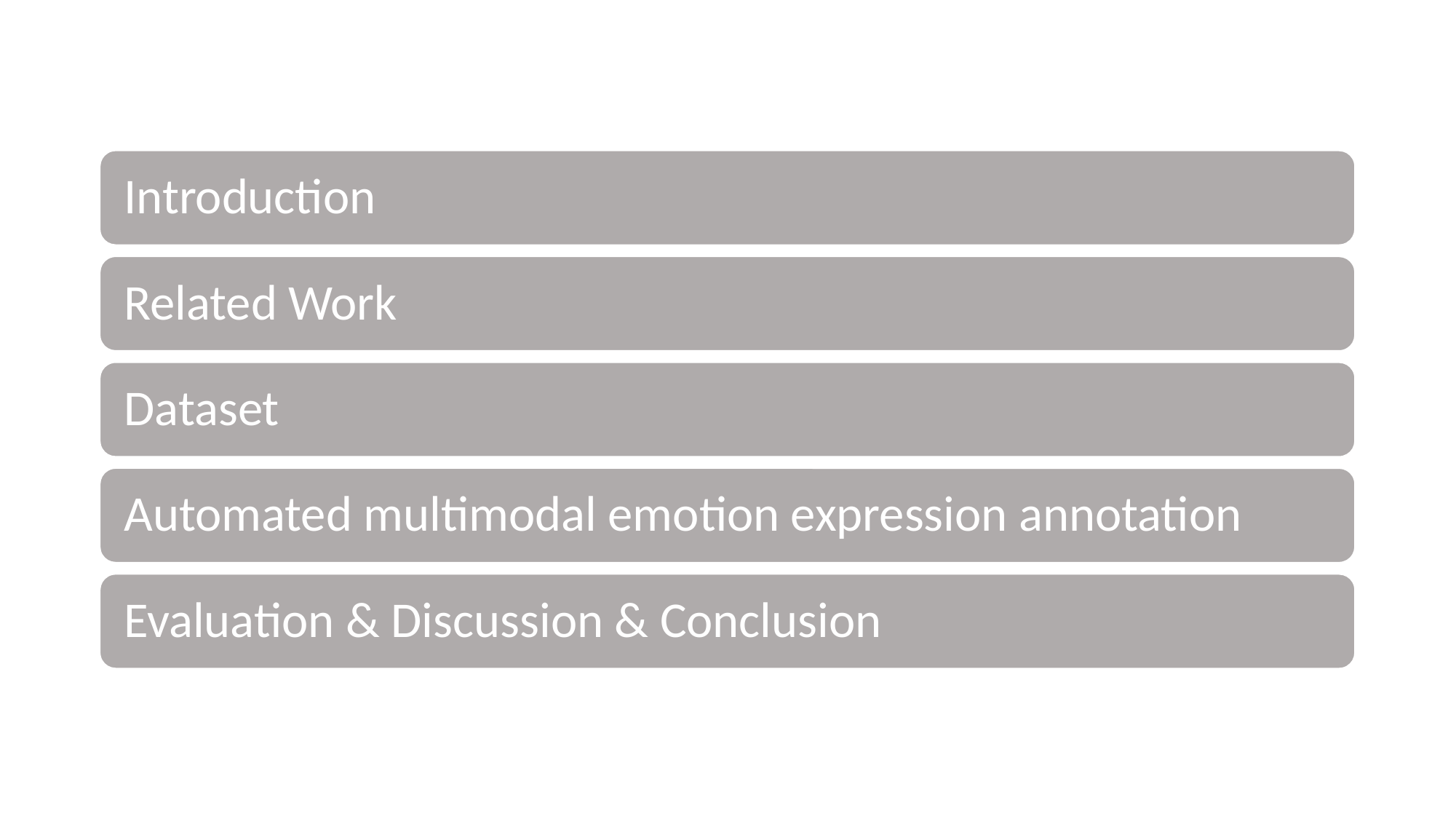

Introduction
Related Work
Dataset
Automated multimodal emotion expression annotation
Evaluation & Discussion & Conclusion